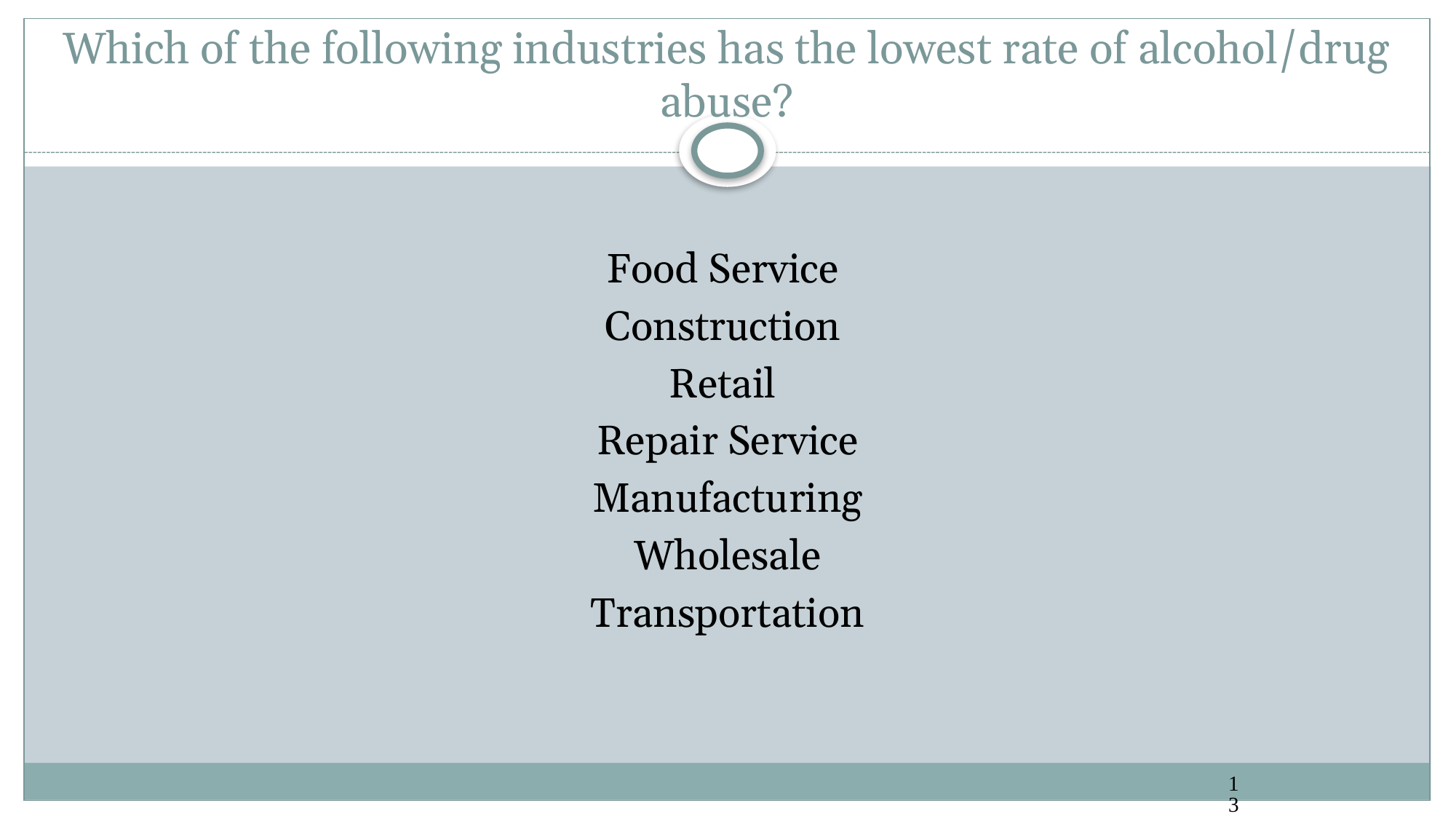

Which of the following industries has the lowest rate of alcohol/drug abuse?
Food Service
Construction
Retail
Repair Service
Manufacturing
Wholesale
Transportation
131